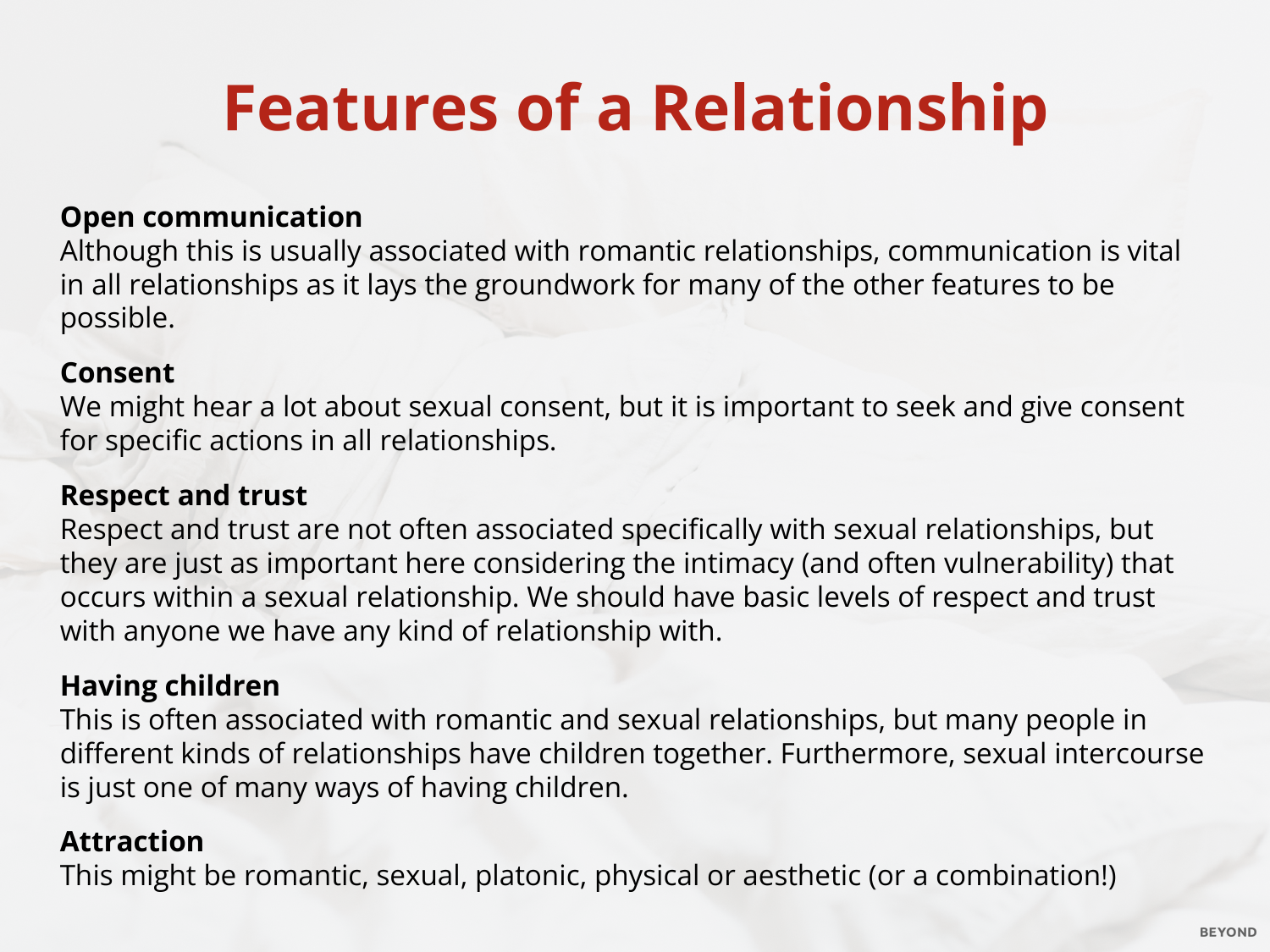

Features of a Relationship
Open communication
Although this is usually associated with romantic relationships, communication is vital in all relationships as it lays the groundwork for many of the other features to be possible.
Consent
We might hear a lot about sexual consent, but it is important to seek and give consent for specific actions in all relationships.
Respect and trust
Respect and trust are not often associated specifically with sexual relationships, but they are just as important here considering the intimacy (and often vulnerability) that occurs within a sexual relationship. We should have basic levels of respect and trust with anyone we have any kind of relationship with.
Having children
This is often associated with romantic and sexual relationships, but many people in different kinds of relationships have children together. Furthermore, sexual intercourse is just one of many ways of having children.
Attraction
This might be romantic, sexual, platonic, physical or aesthetic (or a combination!)